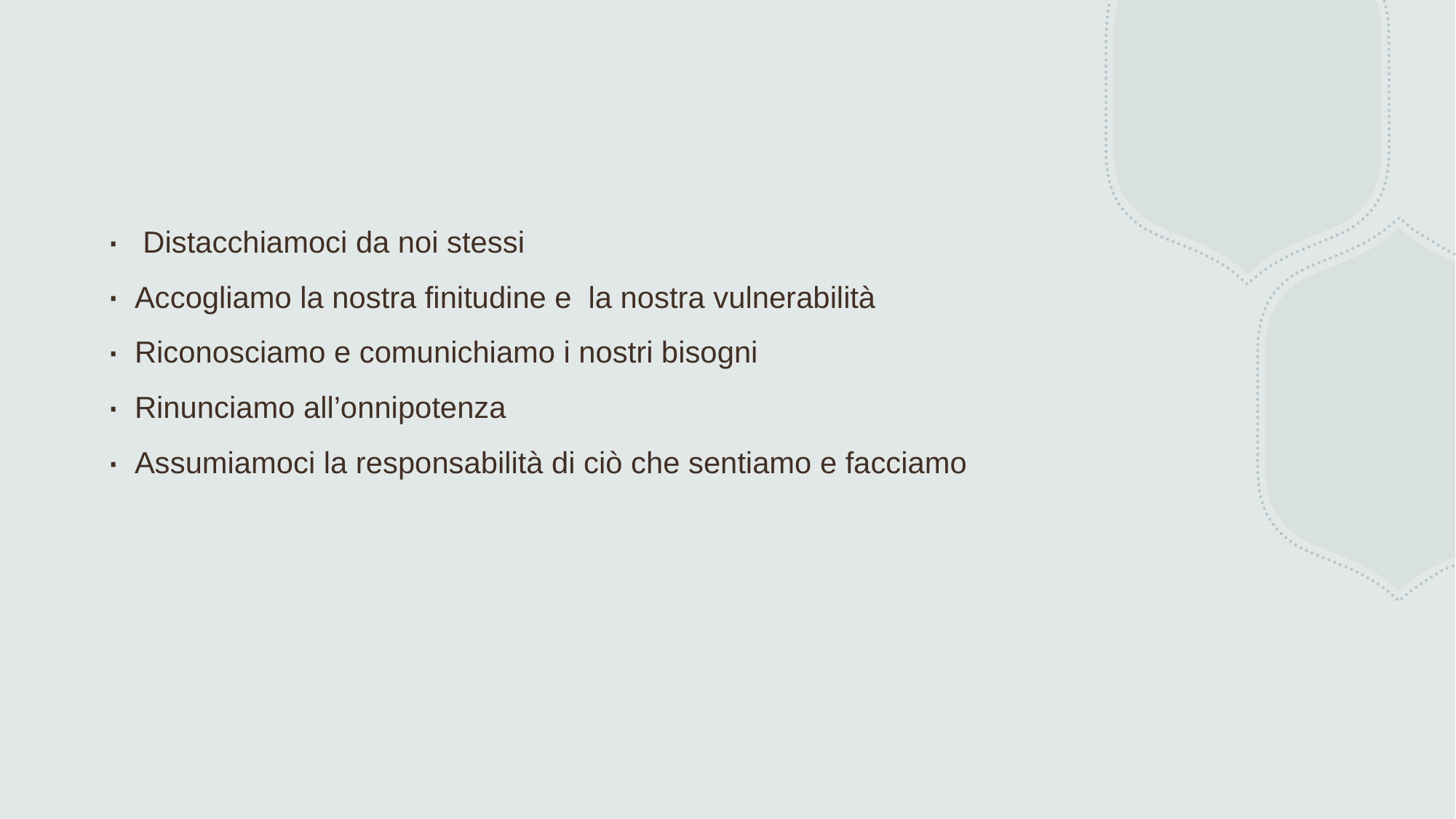

Distacchiamoci da noi stessi
Accogliamo la nostra finitudine e  la nostra vulnerabilità
Riconosciamo e comunichiamo i nostri bisogni
Rinunciamo all’onnipotenza
Assumiamoci la responsabilità di ciò che sentiamo e facciamo